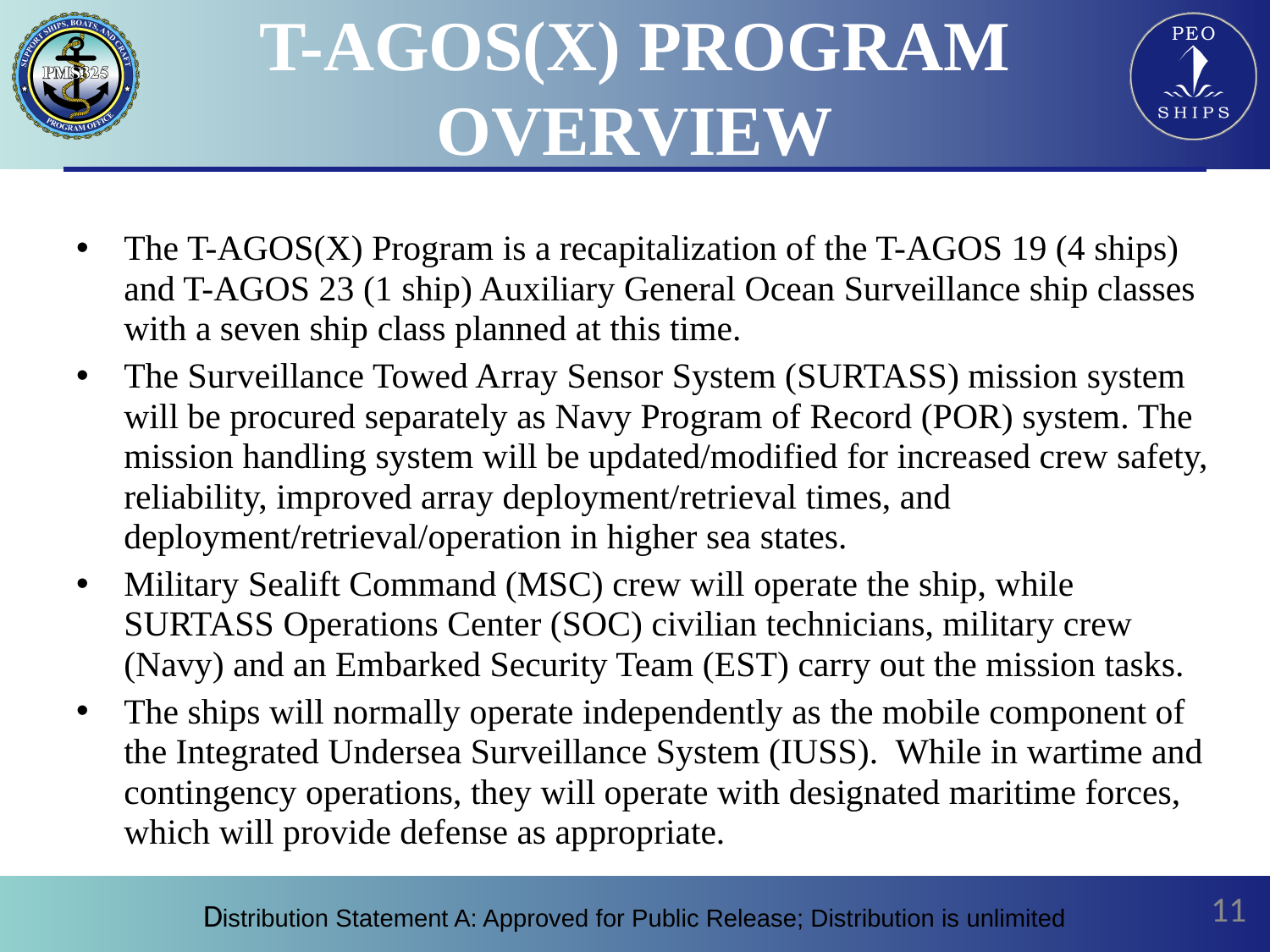

# T-AGOS(X) PROGRAM OVERVIEW
The T-AGOS(X) Program is a recapitalization of the T-AGOS 19 (4 ships) and T-AGOS 23 (1 ship) Auxiliary General Ocean Surveillance ship classes with a seven ship class planned at this time.
The Surveillance Towed Array Sensor System (SURTASS) mission system will be procured separately as Navy Program of Record (POR) system. The mission handling system will be updated/modified for increased crew safety, reliability, improved array deployment/retrieval times, and deployment/retrieval/operation in higher sea states.
Military Sealift Command (MSC) crew will operate the ship, while SURTASS Operations Center (SOC) civilian technicians, military crew (Navy) and an Embarked Security Team (EST) carry out the mission tasks.
The ships will normally operate independently as the mobile component of the Integrated Undersea Surveillance System (IUSS).  While in wartime and contingency operations, they will operate with designated maritime forces, which will provide defense as appropriate.
11